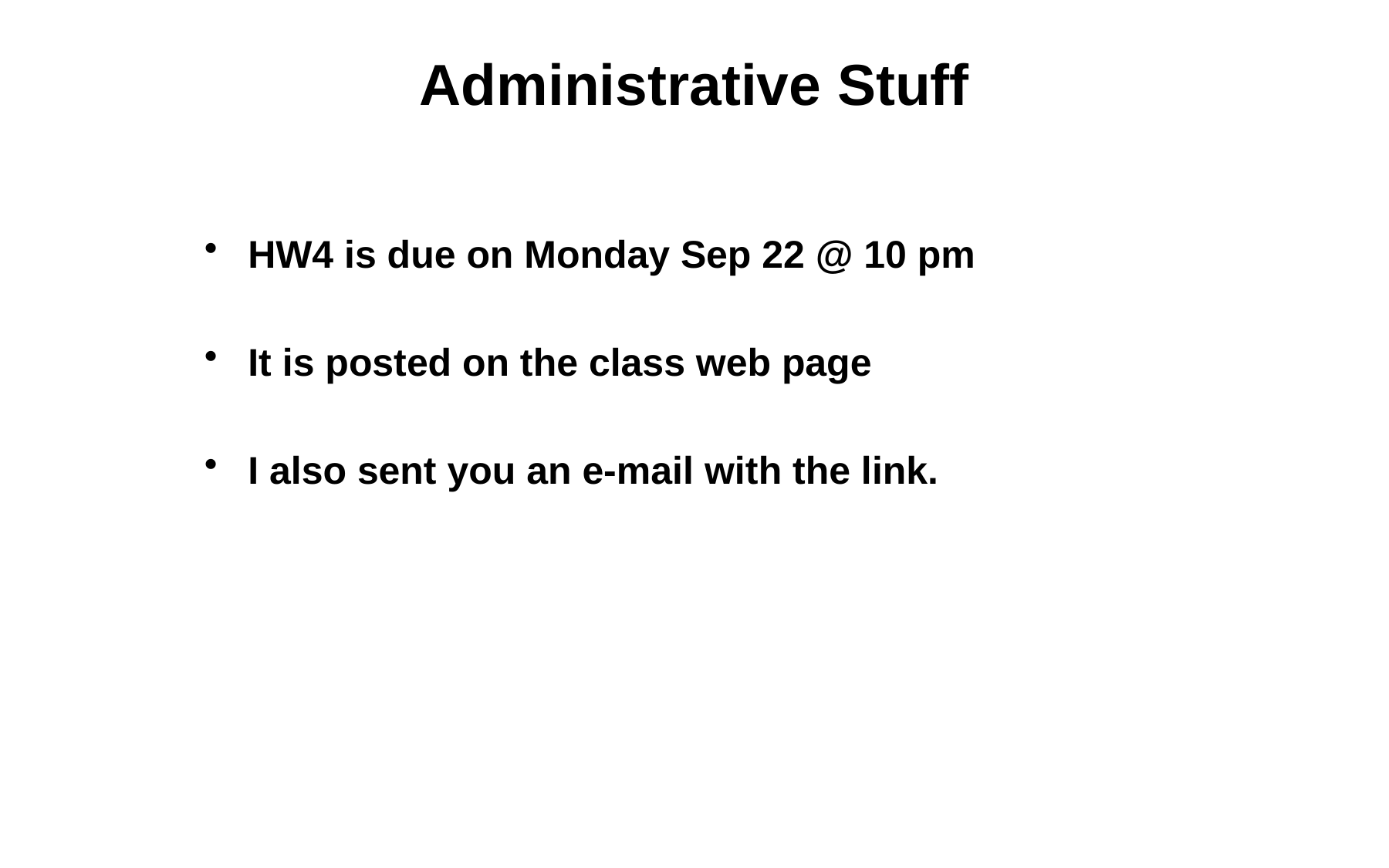

# Administrative Stuff

HW4 is due on Monday Sep 22 @ 10 pm

It is posted on the class web page

I also sent you an e-mail with the link.